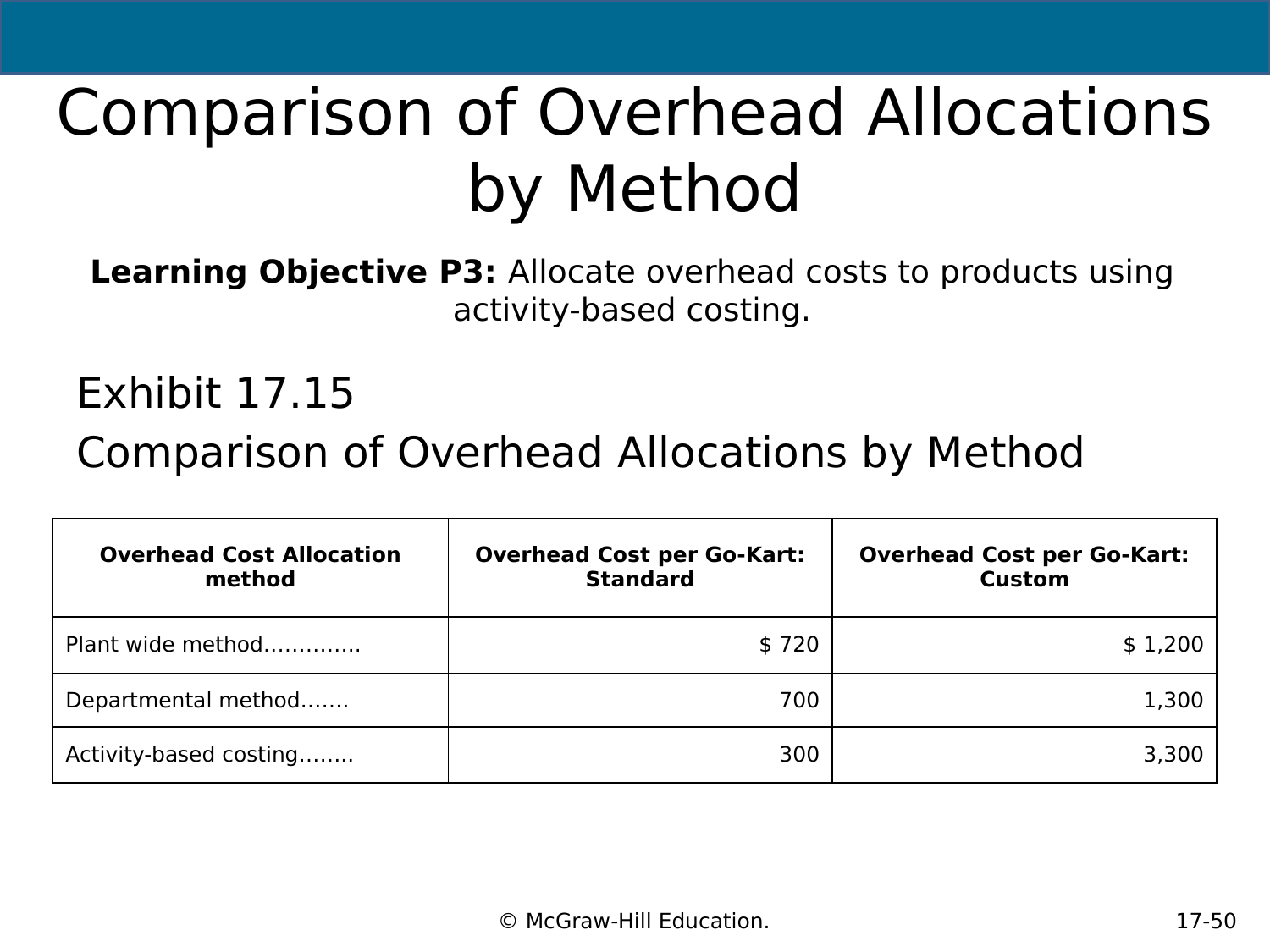

# Comparison of Overhead Allocations by Method
Learning Objective P3: Allocate overhead costs to products using activity-based costing.
Exhibit 17.15
Comparison of Overhead Allocations by Method
| Overhead Cost Allocation method | Overhead Cost per Go-Kart: Standard | Overhead Cost per Go-Kart: Custom |
| --- | --- | --- |
| Plant wide method………….. | $ 720 | $ 1,200 |
| Departmental method……. | 700 | 1,300 |
| Activity-based costing…….. | 300 | 3,300 |